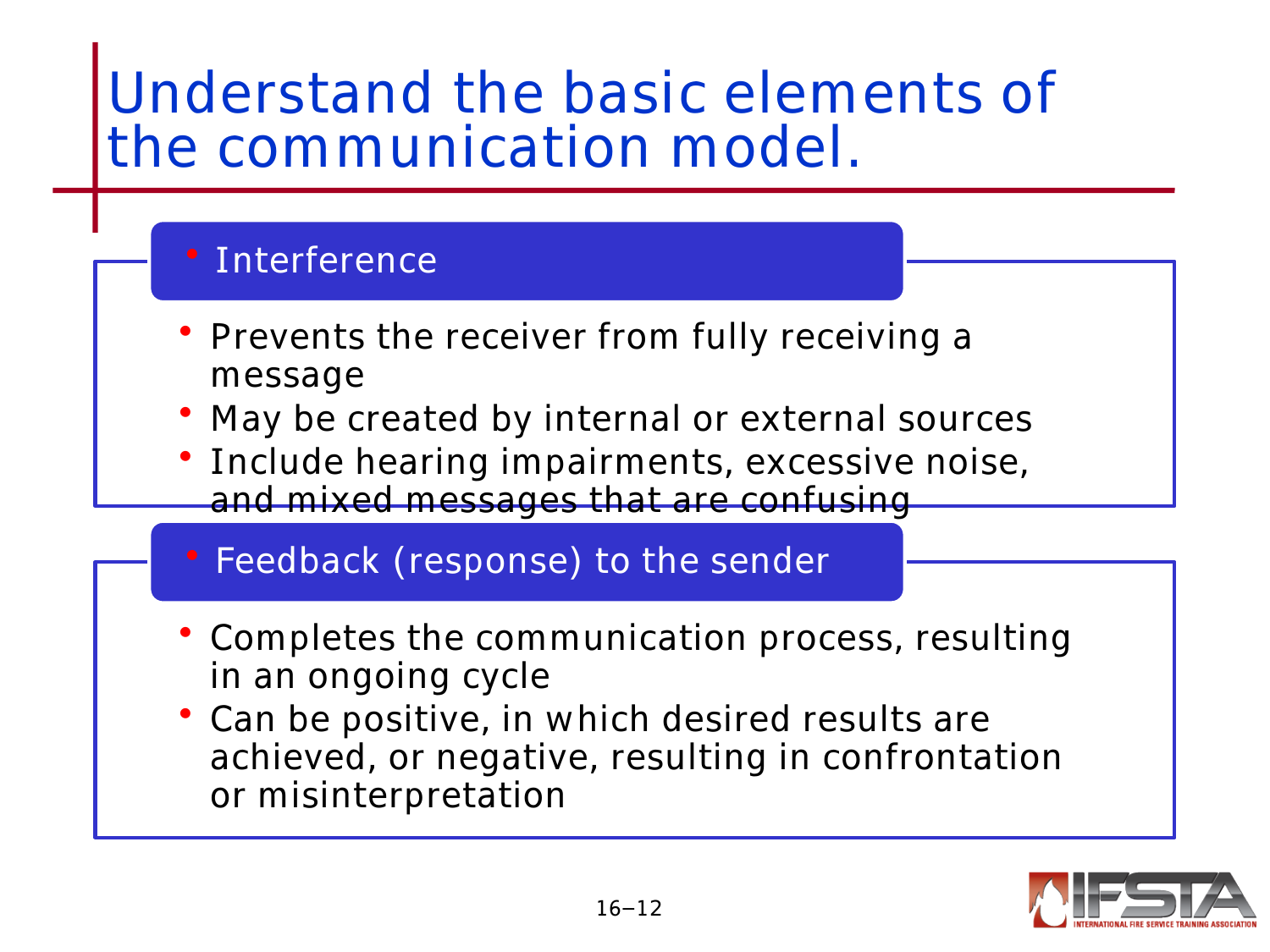

# Understand the basic elements of the communication model.
Prevents the receiver from fully receiving a message
May be created by internal or external sources
Include hearing impairments, excessive noise, and mixed messages that are confusing
Interference
Completes the communication process, resulting in an ongoing cycle
Can be positive, in which desired results are achieved, or negative, resulting in confrontation or misinterpretation
Feedback (response) to the sender
16–12